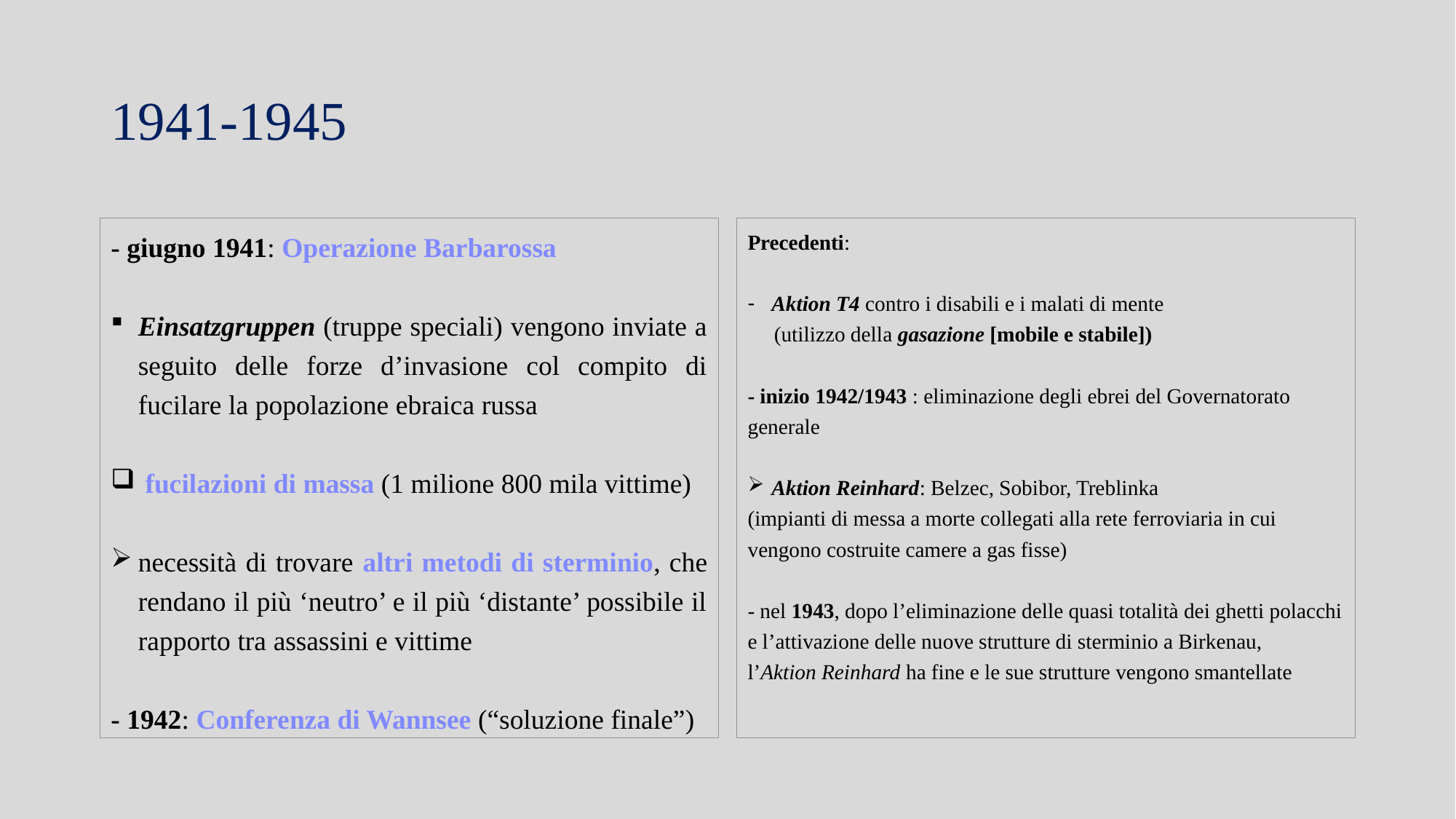

# 1941-1945
- giugno 1941: Operazione Barbarossa

Einsatzgruppen (truppe speciali) vengono inviate a seguito delle forze d’invasione col compito di fucilare la popolazione ebraica russa

 fucilazioni di massa (1 milione 800 mila vittime)

necessità di trovare altri metodi di sterminio, che rendano il più ‘neutro’ e il più ‘distante’ possibile il rapporto tra assassini e vittime

- 1942: Conferenza di Wannsee (“soluzione finale”)
Precedenti:

Aktion T4 contro i disabili e i malati di mente
     (utilizzo della gasazione [mobile e stabile])

- inizio 1942/1943 : eliminazione degli ebrei del Governatorato generale

Aktion Reinhard: Belzec, Sobibor, Treblinka
(impianti di messa a morte collegati alla rete ferroviaria in cui vengono costruite camere a gas fisse)

- nel 1943, dopo l’eliminazione delle quasi totalità dei ghetti polacchi e l’attivazione delle nuove strutture di sterminio a Birkenau, 	l’Aktion Reinhard ha fine e le sue strutture vengono smantellate